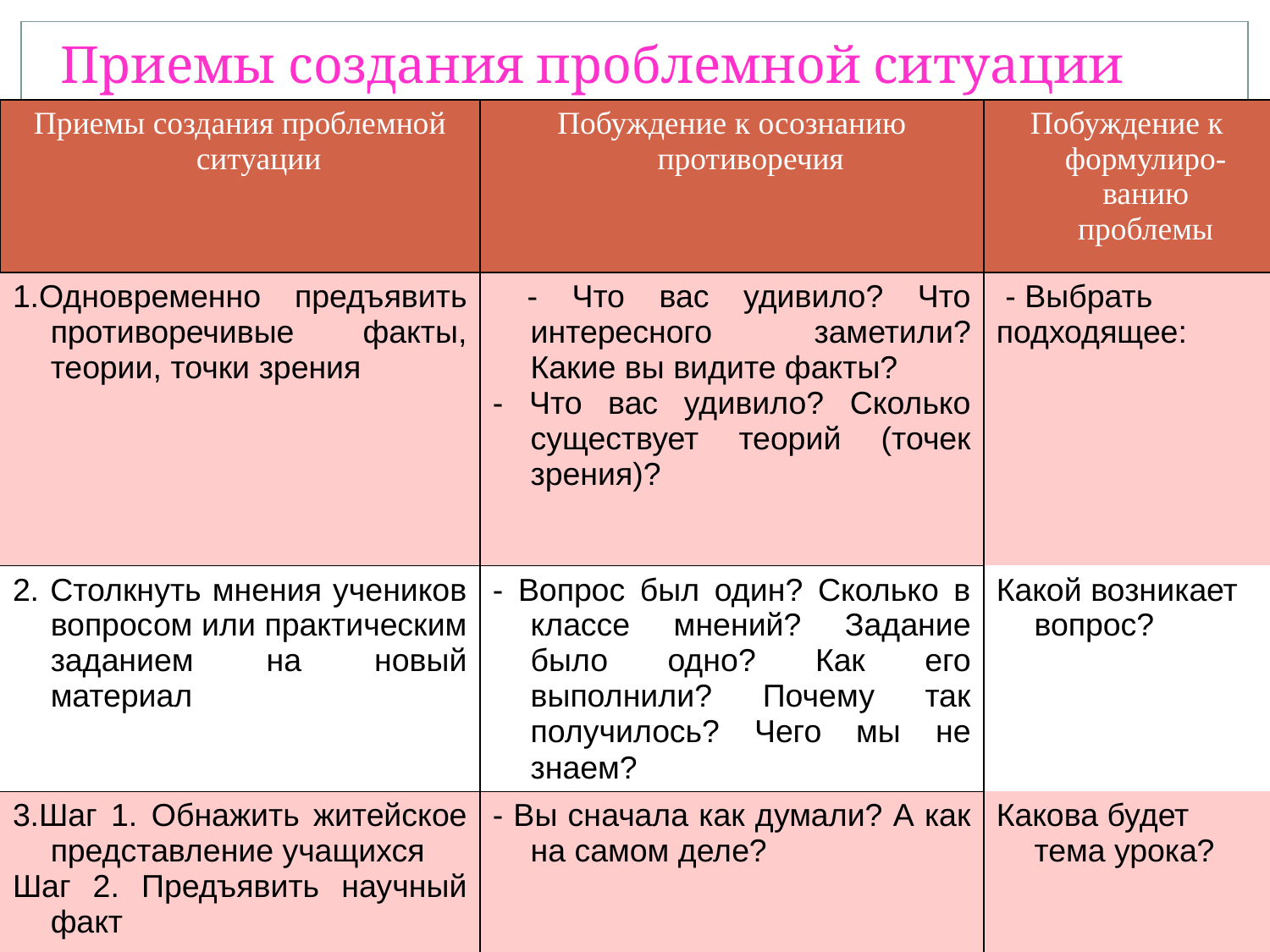

Приемы создания проблемной ситуации
| Приемы создания проблемной ситуации | Побуждение к осознанию противоречия | Побуждение к формулиро-ванию проблемы |
| --- | --- | --- |
| 1.Одновременно предъявить противоречивые факты, теории, точки зрения | - Что вас удивило? Что интересного заметили? Какие вы видите факты? - Что вас удивило? Сколько существует теорий (точек зрения)? | - Выбрать подходящее: |
| 2. Столкнуть мнения учеников вопросом или практическим заданием на новый материал | - Вопрос был один? Сколько в классе мнений? Задание было одно? Как его выполнили? Почему так получилось? Чего мы не знаем? | Какой возникает вопрос? |
| 3.Шаг 1. Обнажить житейское представление учащихся Шаг 2. Предъявить научный факт | - Вы сначала как думали? А как на самом деле? | Какова будет тема урока? |